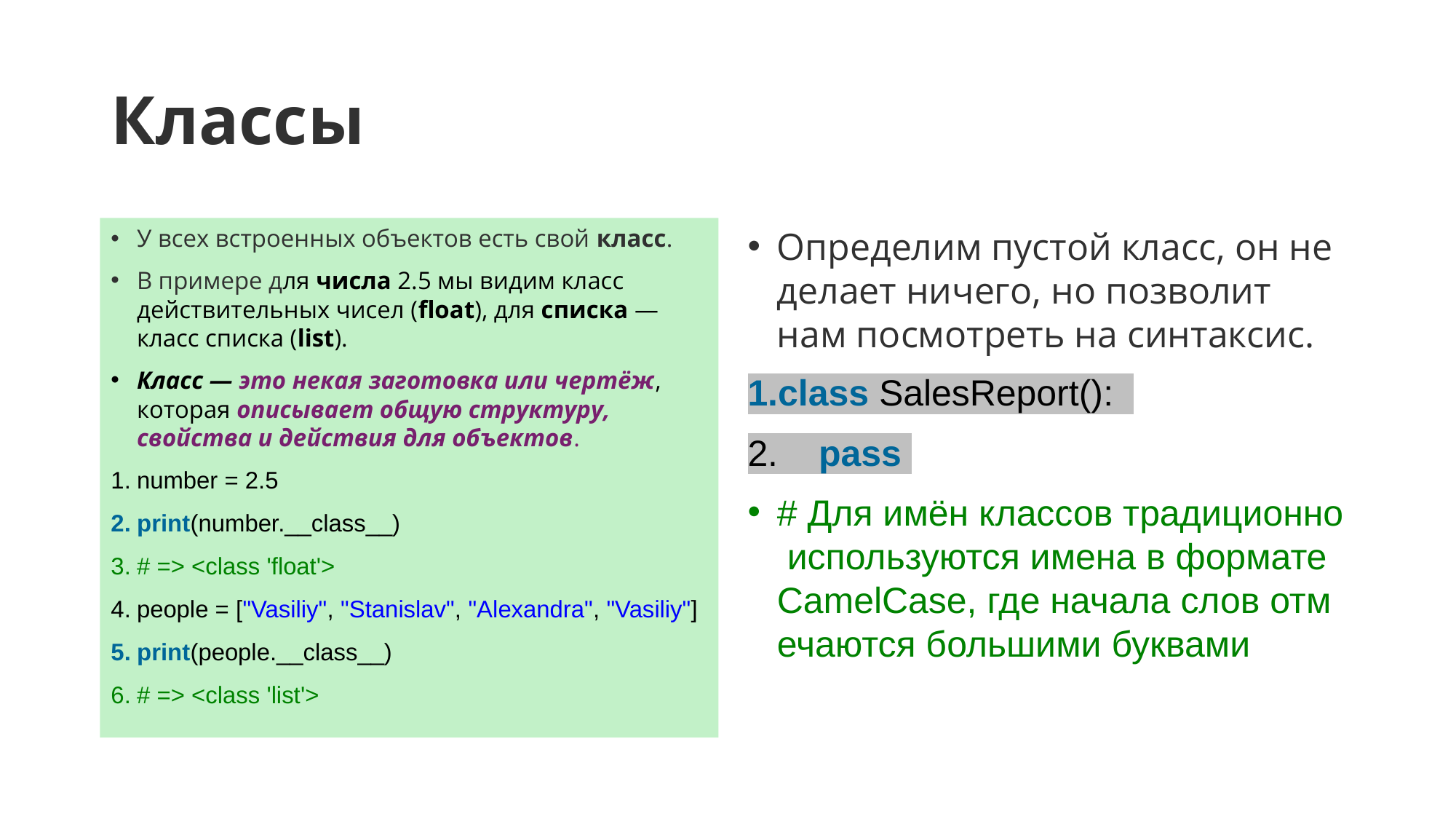

# Классы
У всех встроенных объектов есть свой класс.
В примере для числа 2.5 мы видим класс действительных чисел (float), для списка — класс списка (list).
Класс — это некая заготовка или чертёж, которая описывает общую структуру, свойства и действия для объектов.
number = 2.5
print(number.__class__)
# => <class 'float'>
people = ["Vasiliy", "Stanislav", "Alexandra", "Vasiliy"]
print(people.__class__)
# => <class 'list'>
Определим пустой класс, он не делает ничего, но позволит нам посмотреть на синтаксис.
class SalesReport():
    pass
# Для имён классов традиционно используются имена в формате CamelCase, где начала слов отмечаются большими буквами